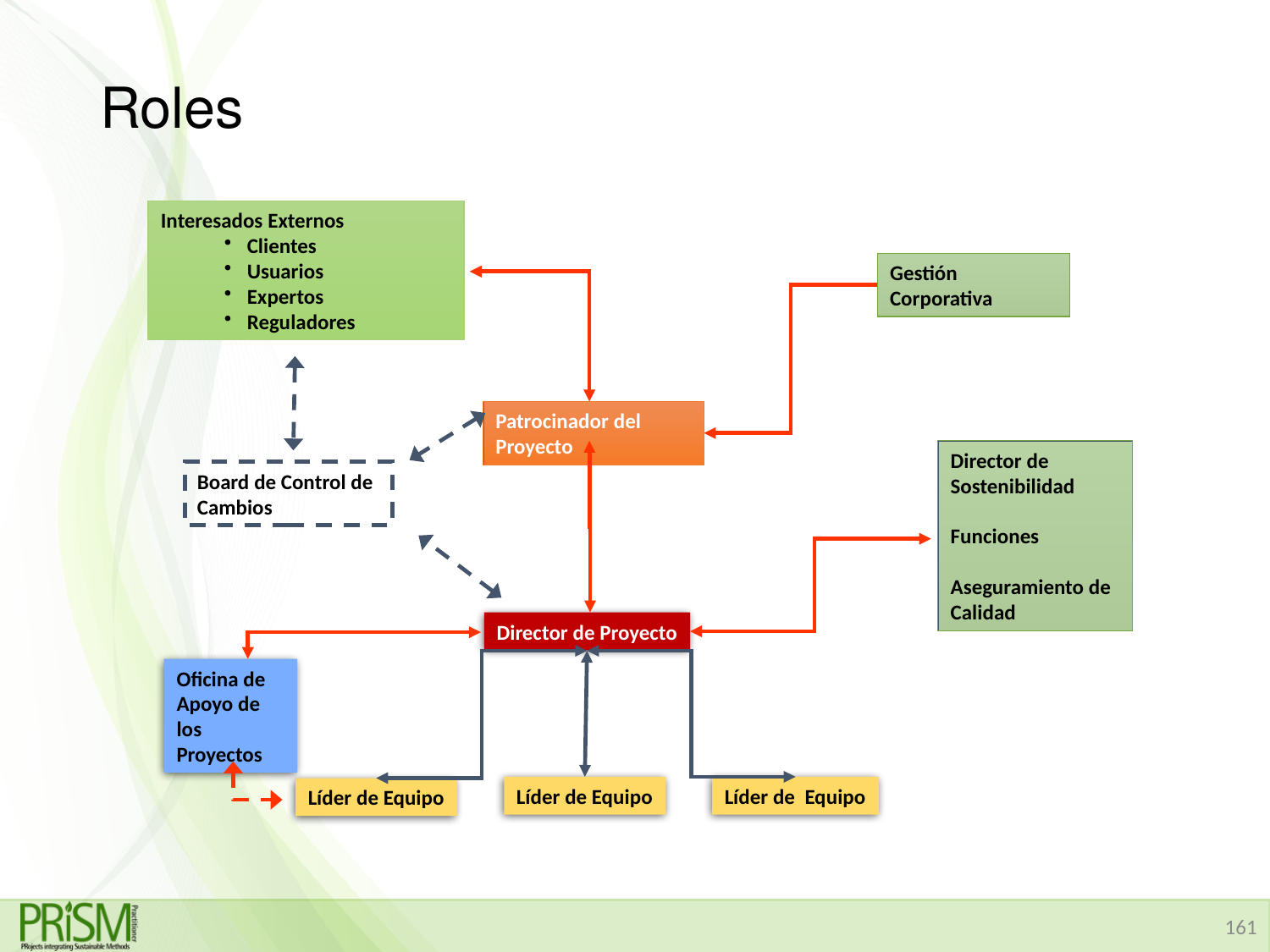

# Roles
Interesados Externos
Clientes
Usuarios
Expertos
Reguladores
Gestión Corporativa

Board de Control de Cambios

Patrocinador del Proyecto
Director de Sostenibilidad

Funciones

Aseguramiento de Calidad
Director de Proyecto
Líder de Equipo
Líder de  Equipo
Líder de Equipo
Oficina de Apoyo de los Proyectos

161